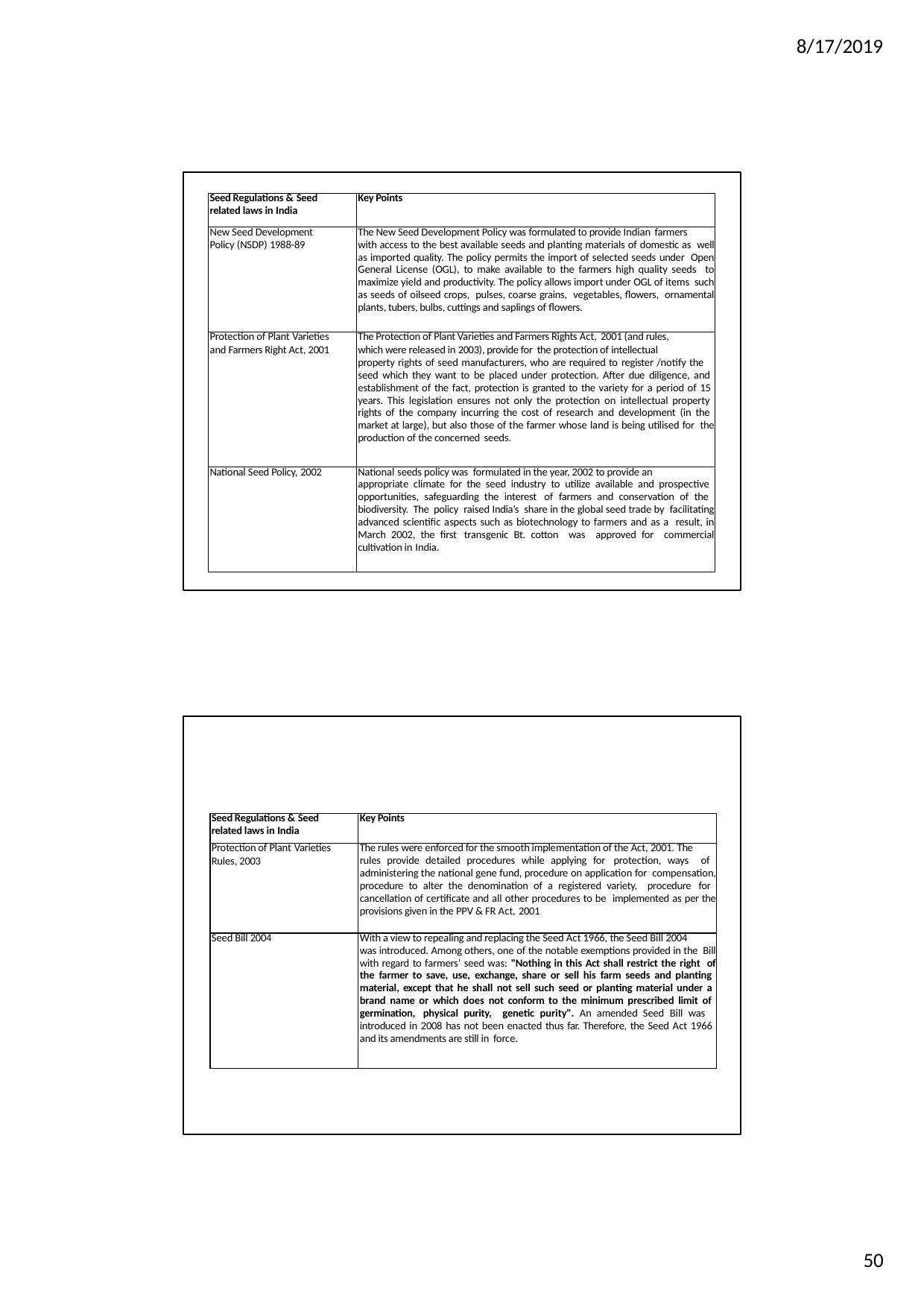

8/17/2019

| Seed Regulations & Seed related laws in India | Key Points |
| --- | --- |
| New Seed Development Policy (NSDP) 1988-89 | The New Seed Development Policy was formulated to provide Indian farmers with access to the best available seeds and planting materials of domestic as well as imported quality. The policy permits the import of selected seeds under Open General License (OGL), to make available to the farmers high quality seeds to maximize yield and productivity. The policy allows import under OGL of items such as seeds of oilseed crops, pulses, coarse grains, vegetables, flowers, ornamental plants, tubers, bulbs, cuttings and saplings of flowers. |
| Protection of Plant Varieties and Farmers Right Act, 2001 | The Protection of Plant Varieties and Farmers Rights Act, 2001 (and rules, which were released in 2003), provide for the protection of intellectual property rights of seed manufacturers, who are required to register /notify the seed which they want to be placed under protection. After due diligence, and establishment of the fact, protection is granted to the variety for a period of 15 years. This legislation ensures not only the protection on intellectual property rights of the company incurring the cost of research and development (in the market at large), but also those of the farmer whose land is being utilised for the production of the concerned seeds. |
| National Seed Policy, 2002 | National seeds policy was formulated in the year, 2002 to provide an appropriate climate for the seed industry to utilize available and prospective opportunities, safeguarding the interest of farmers and conservation of the biodiversity. The policy raised India’s share in the global seed trade by facilitating advanced scientific aspects such as biotechnology to farmers and as a result, in March 2002, the first transgenic Bt. cotton was approved for commercial cultivation in India. |

| Seed Regulations & Seed related laws in India | Key Points |
| --- | --- |
| Protection of Plant Varieties Rules, 2003 | The rules were enforced for the smooth implementation of the Act, 2001. The rules provide detailed procedures while applying for protection, ways of administering the national gene fund, procedure on application for compensation, procedure to alter the denomination of a registered variety, procedure for cancellation of certificate and all other procedures to be implemented as per the provisions given in the PPV & FR Act, 2001 |
| Seed Bill 2004 | With a view to repealing and replacing the Seed Act 1966, the Seed Bill 2004 was introduced. Among others, one of the notable exemptions provided in the Bill with regard to farmers’ seed was: "Nothing in this Act shall restrict the right of the farmer to save, use, exchange, share or sell his farm seeds and planting material, except that he shall not sell such seed or planting material under a brand name or which does not conform to the minimum prescribed limit of germination, physical purity, genetic purity". An amended Seed Bill was introduced in 2008 has not been enacted thus far. Therefore, the Seed Act 1966 and its amendments are still in force. |
50